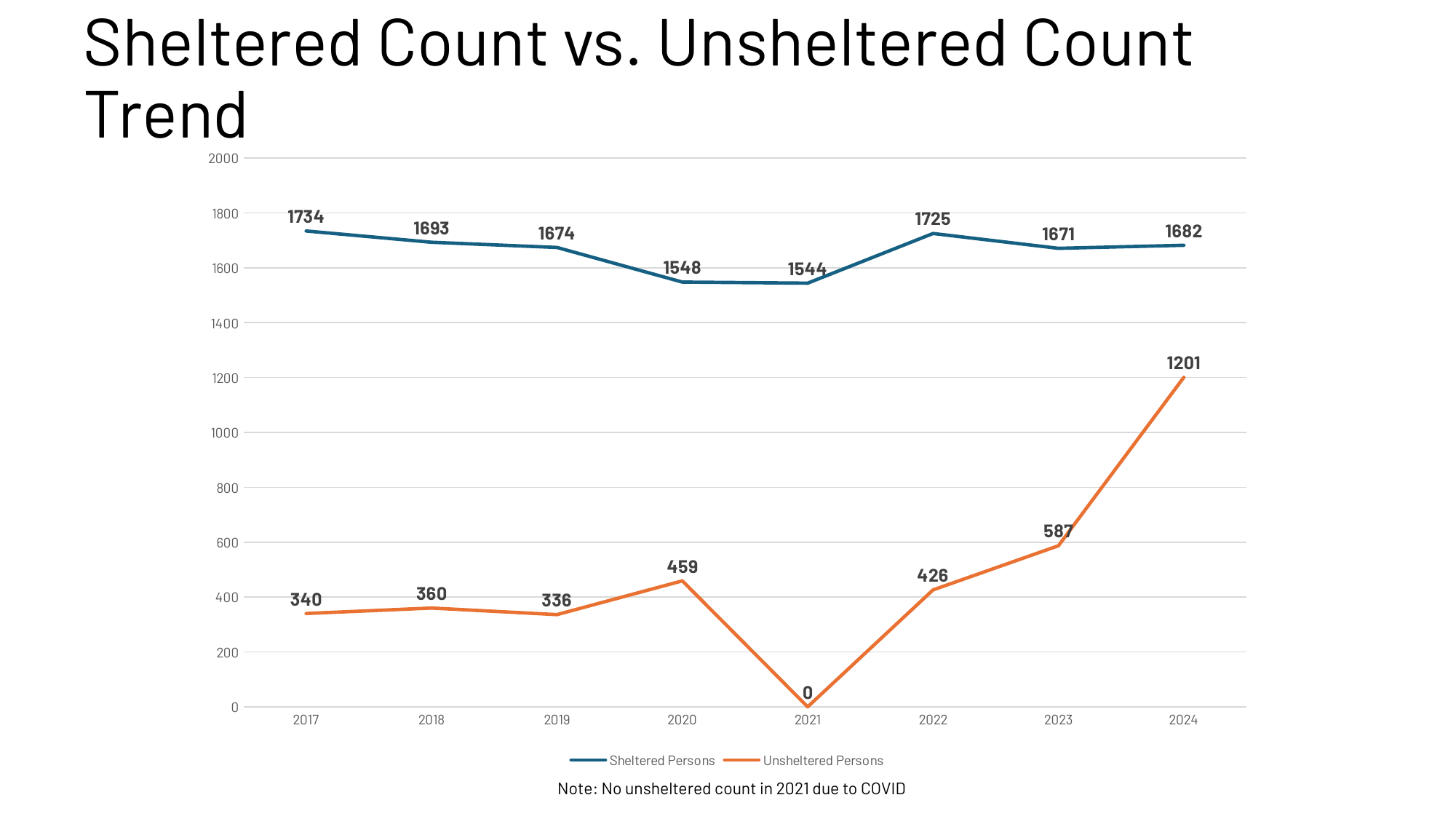

# Sheltered Count vs. Unsheltered Count Trend

### Chart

| Category | Sheltered Persons | Unsheltered Persons |
|---|---|---|
| 2017 | 1734.0 | 340.0 |
| 2018 | 1693.0 | 360.0 |
| 2019 | 1674.0 | 336.0 |
| 2020 | 1548.0 | 459.0 |
| 2021 | 1544.0 | 0.0 |
| 2022 | 1725.0 | 426.0 |
| 2023 | 1671.0 | 587.0 |
| 2024 | 1682.0 | 1201.0 |
Note: No unsheltered count in 2021 due to COVID